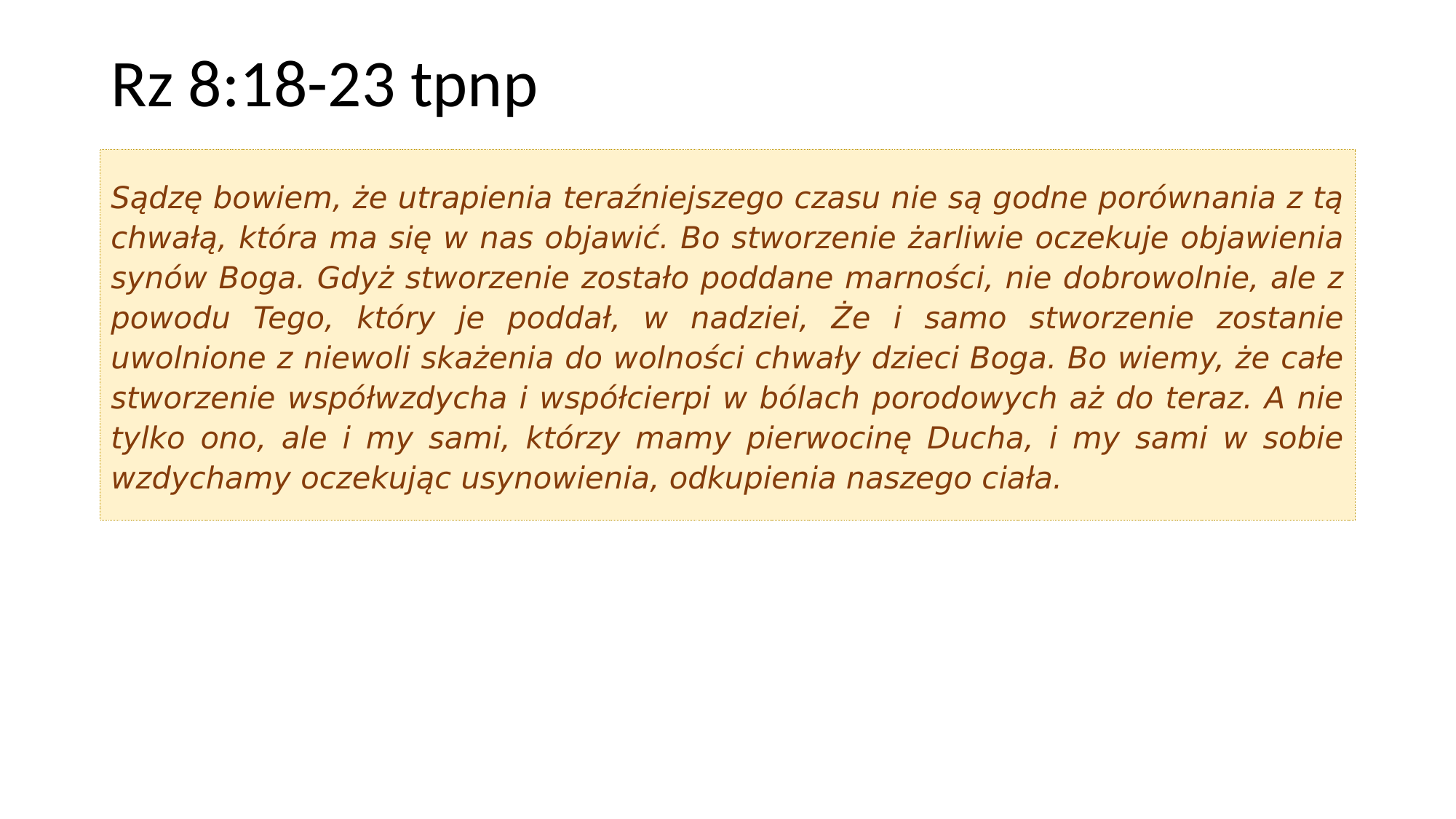

# Rz 8:18-23 tpnp
Sądzę bowiem, że utrapienia teraźniejszego czasu nie są godne porównania z tą chwałą, która ma się w nas objawić. Bo stworzenie żarliwie oczekuje objawienia synów Boga. Gdyż stworzenie zostało poddane marności, nie dobrowolnie, ale z powodu Tego, który je poddał, w nadziei, Że i samo stworzenie zostanie uwolnione z niewoli skażenia do wolności chwały dzieci Boga. Bo wiemy, że całe stworzenie współwzdycha i współcierpi w bólach porodowych aż do teraz. A nie tylko ono, ale i my sami, którzy mamy pierwocinę Ducha, i my sami w sobie wzdychamy oczekując usynowienia, odkupienia naszego ciała.